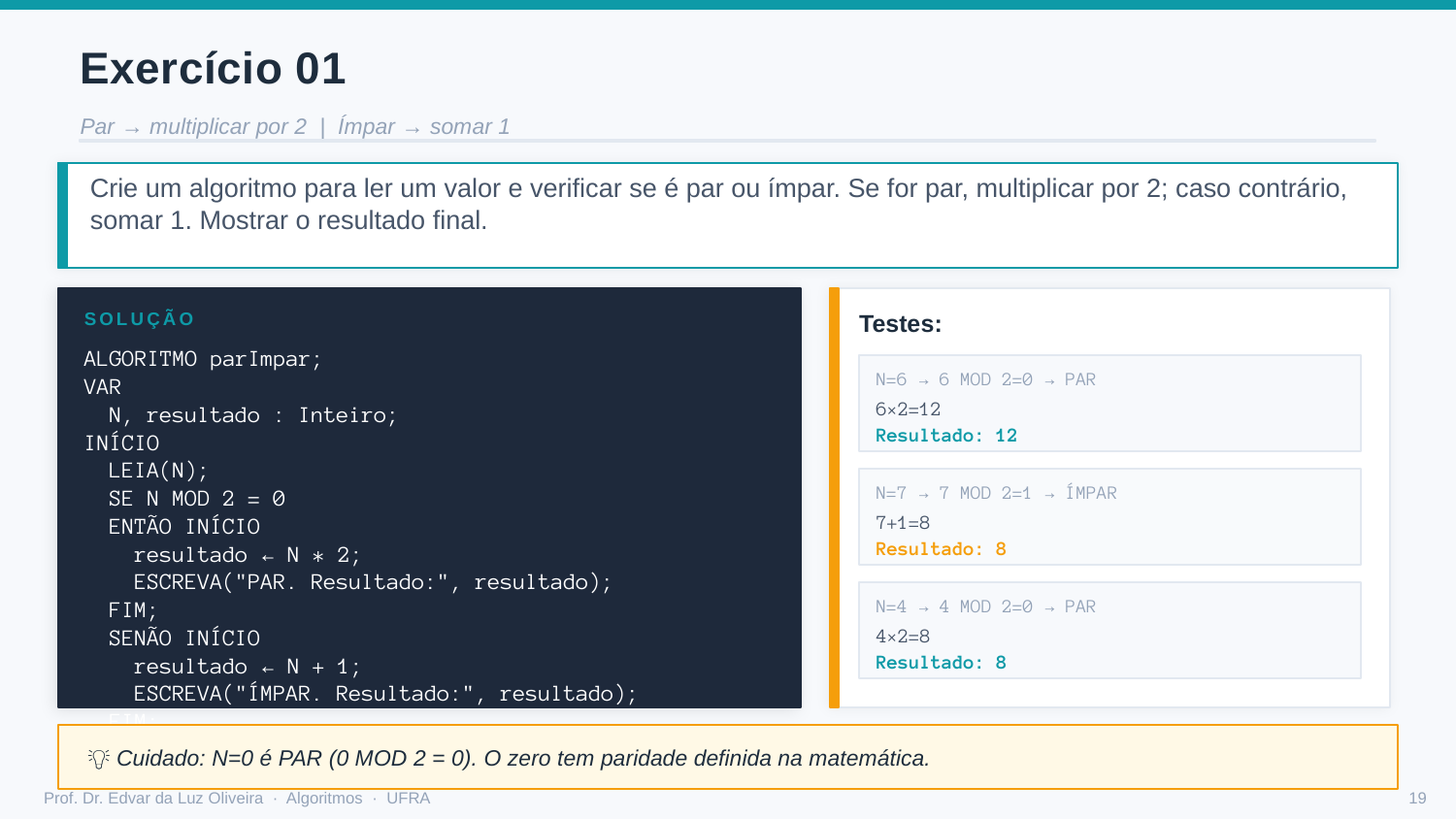

Exercício 01
Par → multiplicar por 2  |  Ímpar → somar 1

Crie um algoritmo para ler um valor e verificar se é par ou ímpar. Se for par, multiplicar por 2; caso contrário, somar 1. Mostrar o resultado final.

SOLUÇÃO
Testes:
ALGORITMO parImpar;
VAR
  N, resultado : Inteiro;
INÍCIO
  LEIA(N);
  SE N MOD 2 = 0
  ENTÃO INÍCIO
    resultado ← N * 2;
    ESCREVA("PAR. Resultado:", resultado);
  FIM;
  SENÃO INÍCIO
    resultado ← N + 1;
    ESCREVA("ÍMPAR. Resultado:", resultado);
  FIM;
FIM

N=6 → 6 MOD 2=0 → PAR
6×2=12
Resultado: 12

N=7 → 7 MOD 2=1 → ÍMPAR
7+1=8
Resultado: 8

N=4 → 4 MOD 2=0 → PAR
4×2=8
Resultado: 8

💡 Cuidado: N=0 é PAR (0 MOD 2 = 0). O zero tem paridade definida na matemática.
Prof. Dr. Edvar da Luz Oliveira  ·  Algoritmos  ·  UFRA
19